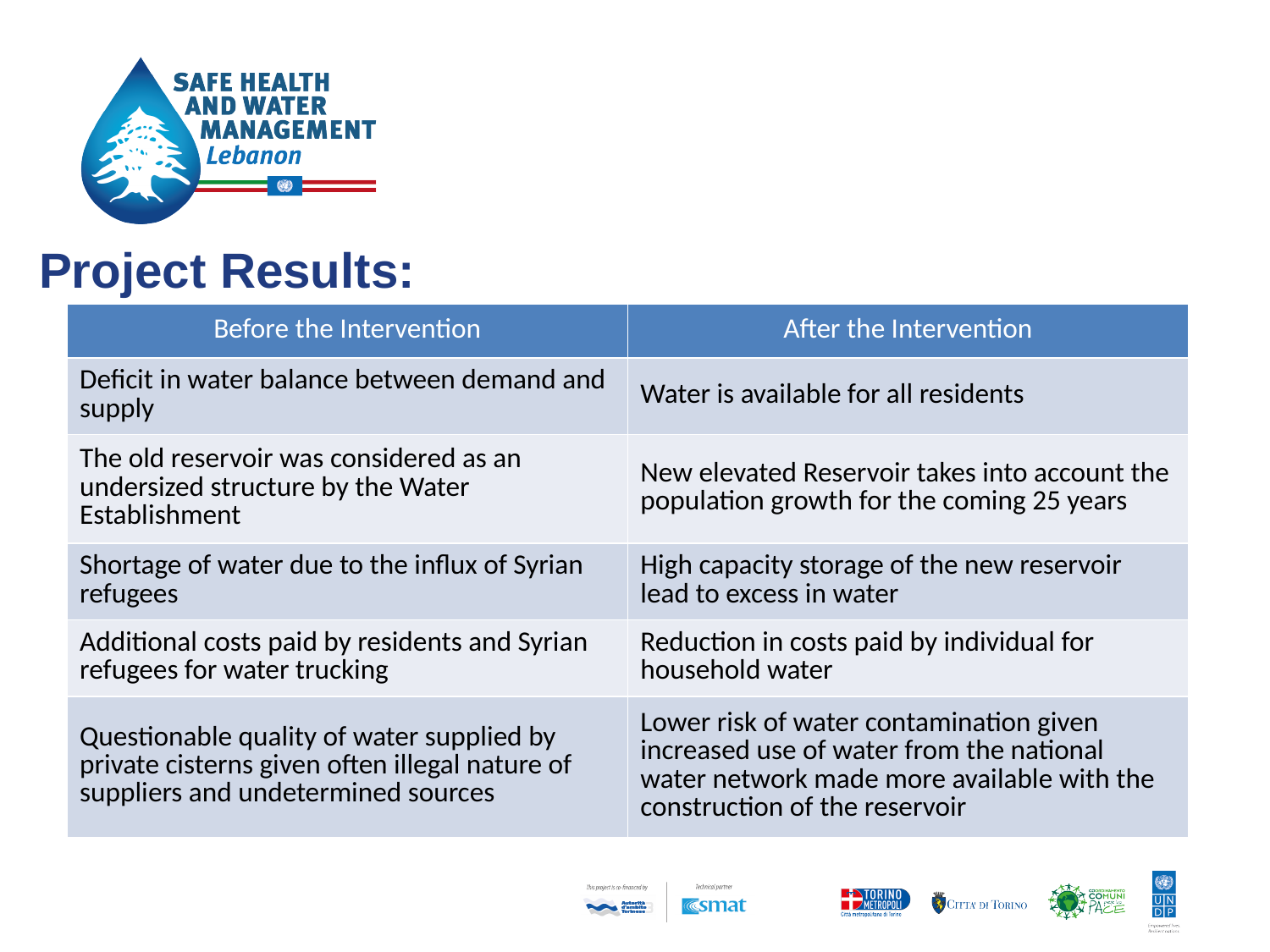

Project Results:
| Before the Intervention | After the Intervention |
| --- | --- |
| Deficit in water balance between demand and supply | Water is available for all residents |
| The old reservoir was considered as an undersized structure by the Water Establishment | New elevated Reservoir takes into account the population growth for the coming 25 years |
| Shortage of water due to the influx of Syrian refugees | High capacity storage of the new reservoir lead to excess in water |
| Additional costs paid by residents and Syrian refugees for water trucking | Reduction in costs paid by individual for household water |
| Questionable quality of water supplied by private cisterns given often illegal nature of suppliers and undetermined sources | Lower risk of water contamination given increased use of water from the national water network made more available with the construction of the reservoir |